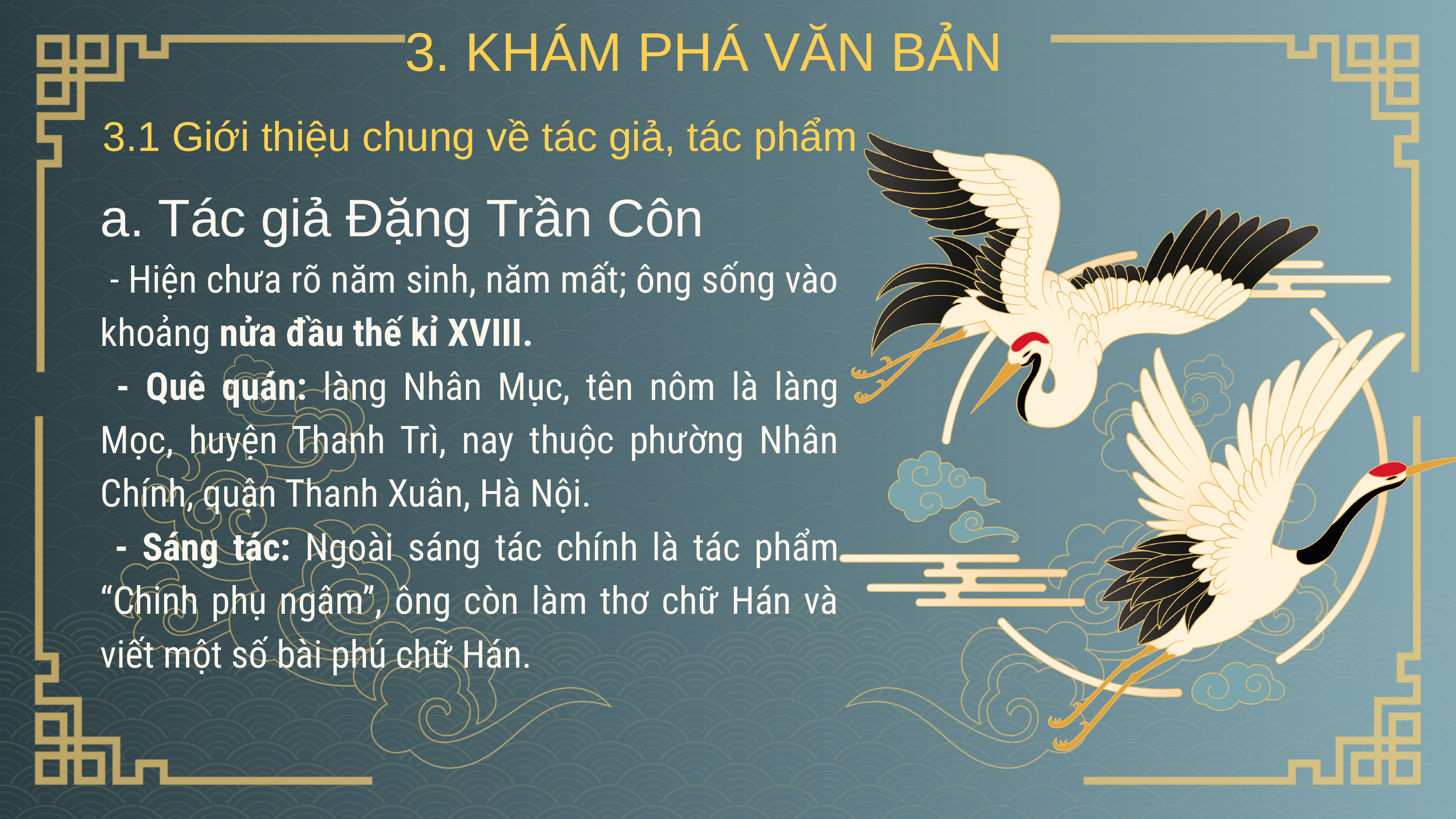

3. KHÁM PHÁ VĂN BẢN
3.1 Giới thiệu chung về tác giả, tác phẩm

a. Tác giả Đặng Trần Côn
 - Hiện chưa rõ năm sinh, năm mất; ông sống vào khoảng nửa đầu thế kỉ XVIII.
 - Quê quán: làng Nhân Mục, tên nôm là làng Mọc, huyện Thanh Trì, nay thuộc phường Nhân Chính, quận Thanh Xuân, Hà Nội.
 - Sáng tác: Ngoài sáng tác chính là tác phẩm “Chinh phụ ngâm”, ông còn làm thơ chữ Hán và viết một số bài phú chữ Hán.